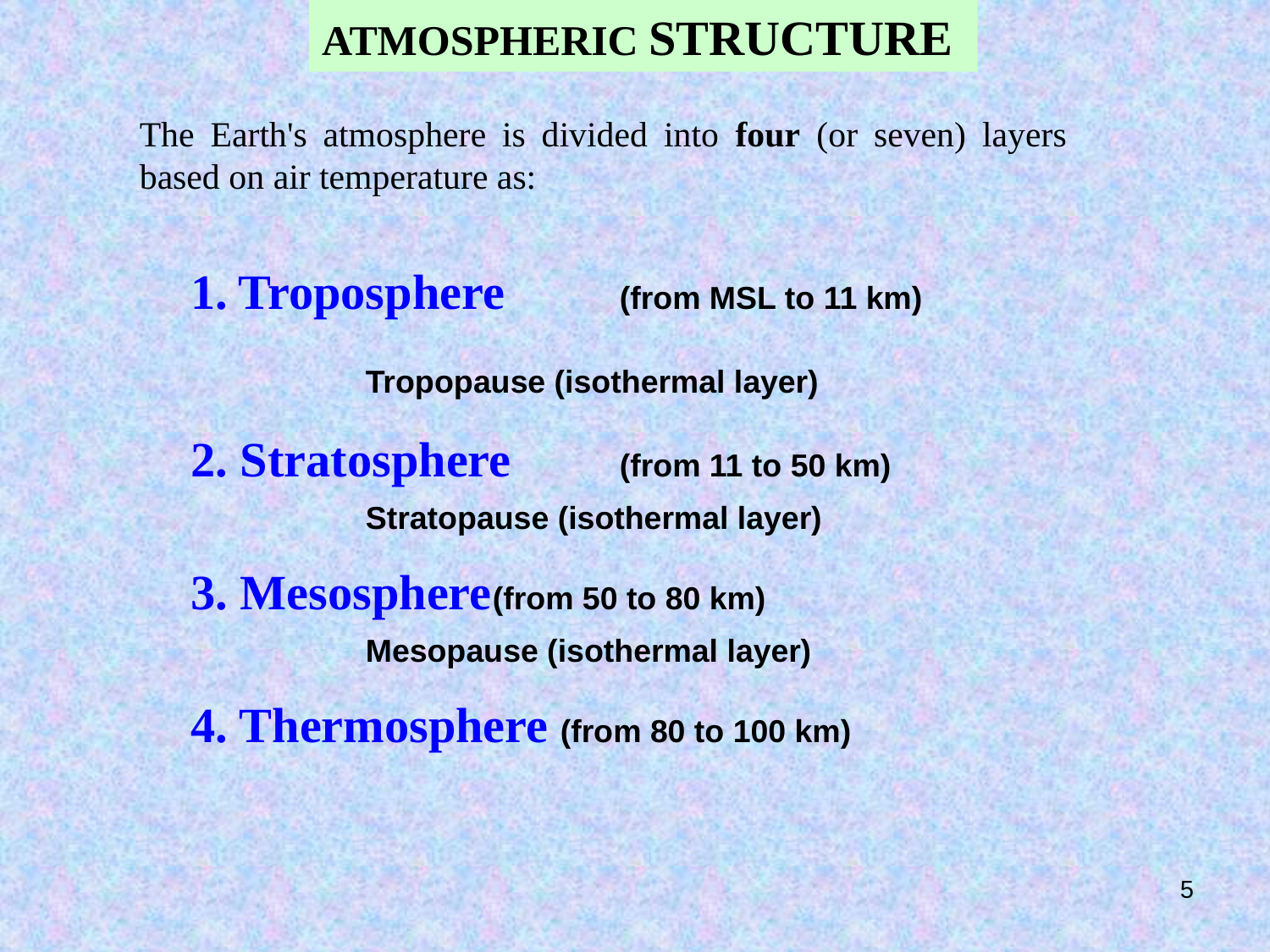

ATMOSPHERIC STRUCTURE
The Earth's atmosphere is divided into four (or seven) layers based on air temperature as:
Troposphere	(from MSL to 11 km)
		Tropopause (isothermal layer)
2. Stratosphere	(from 11 to 50 km)
		Stratopause (isothermal layer)
3. Mesosphere	(from 50 to 80 km)
		Mesopause (isothermal layer)
4. Thermosphere (from 80 to 100 km)
5